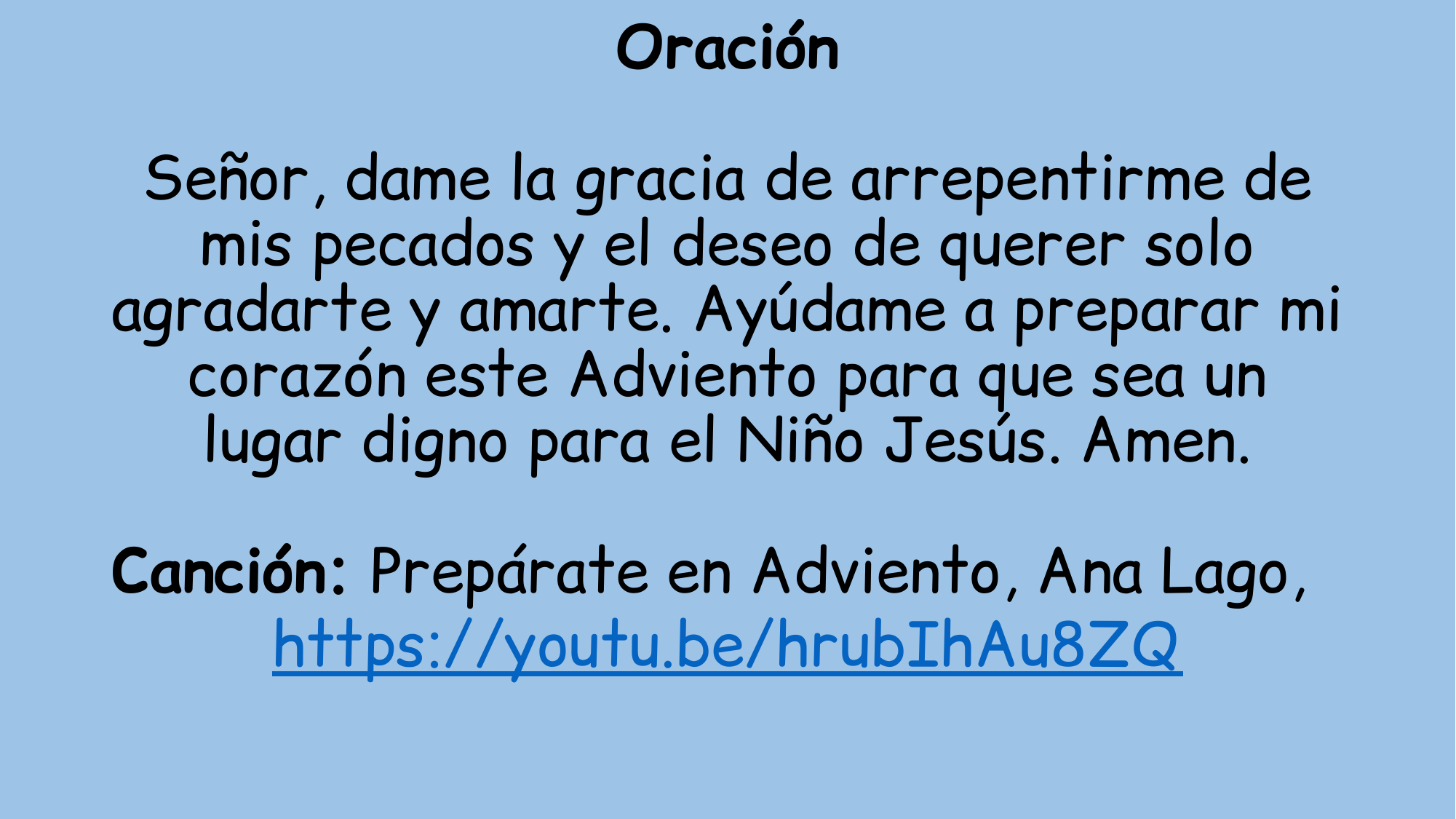

# Oración Señor, dame la gracia de arrepentirme de mis pecados y el deseo de querer solo agradarte y amarte. Ayúdame a preparar mi corazón este Adviento para que sea un lugar digno para el Niño Jesús. Amen. Canción: Prepárate en Adviento, Ana Lago,  https://youtu.be/hrubIhAu8ZQ